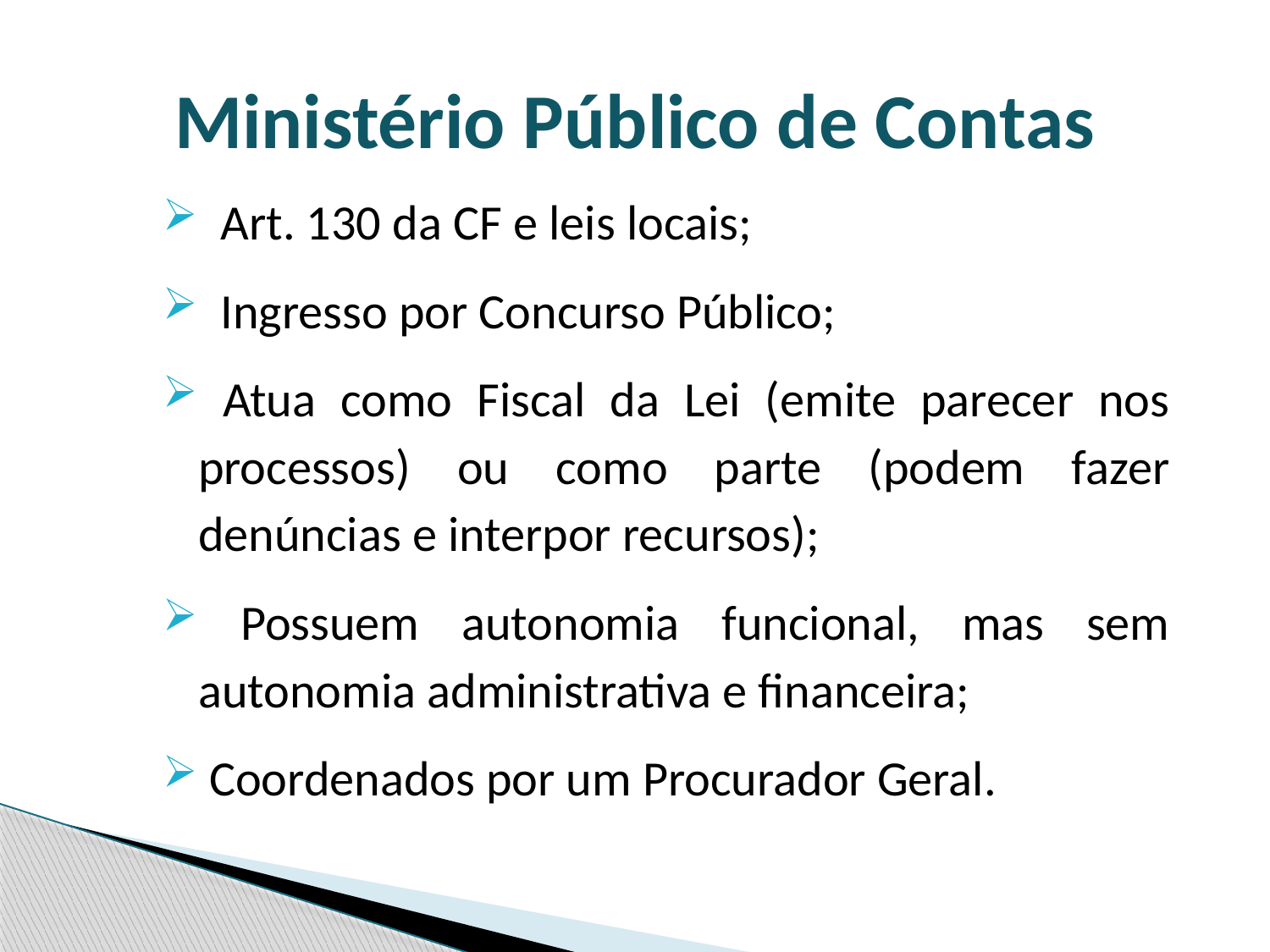

Ministério Público de Contas
  Art. 130 da CF e leis locais;
  Ingresso por Concurso Público;
 Atua como Fiscal da Lei (emite parecer nos processos) ou como parte (podem fazer denúncias e interpor recursos);
 Possuem autonomia funcional, mas sem autonomia administrativa e financeira;
 Coordenados por um Procurador Geral.